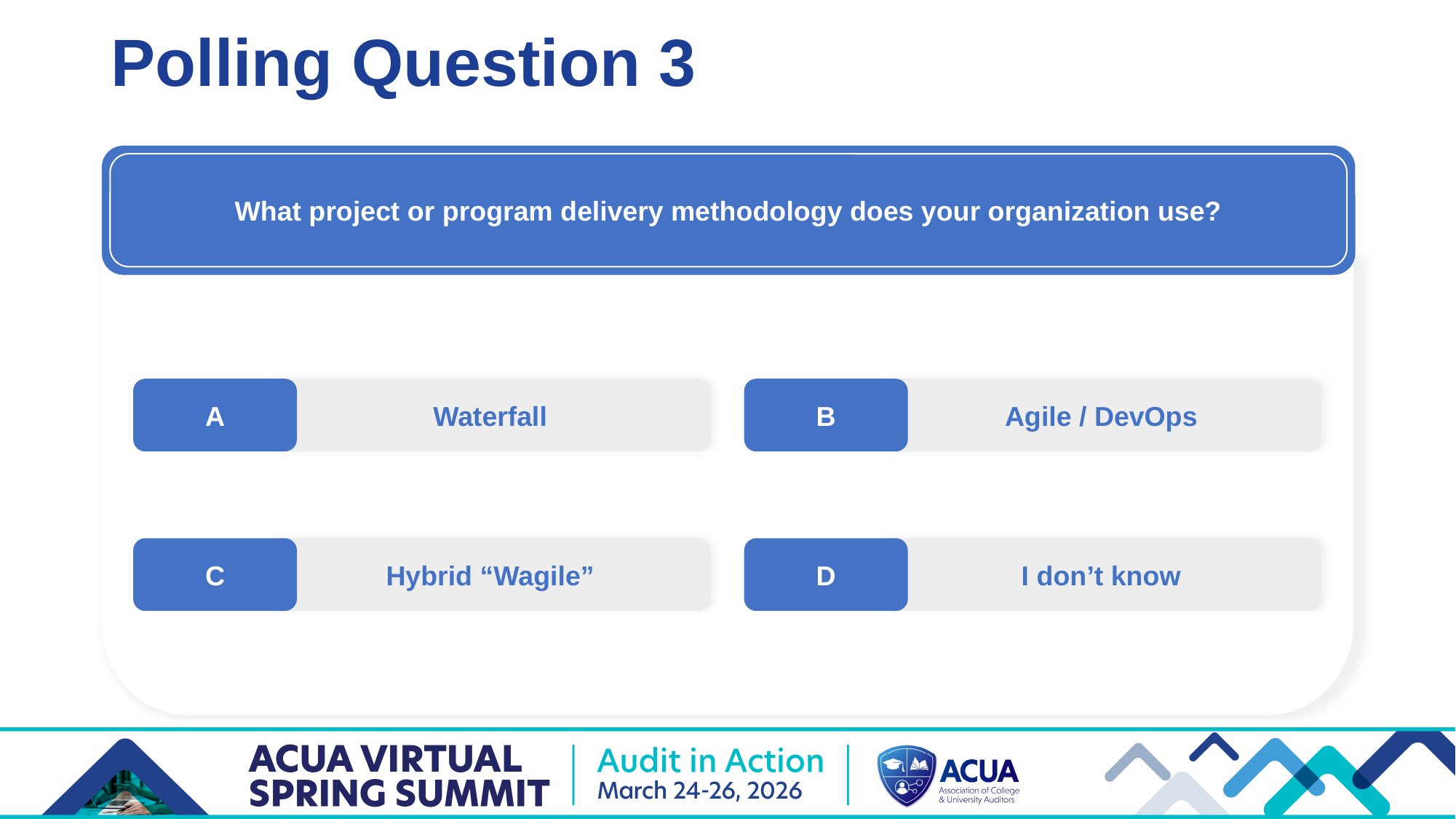

# Polling Question 3
What project or program delivery methodology does your organization use?

A
Waterfall
B
Agile / DevOps
C
Hybrid “Wagile”
D
I don’t know